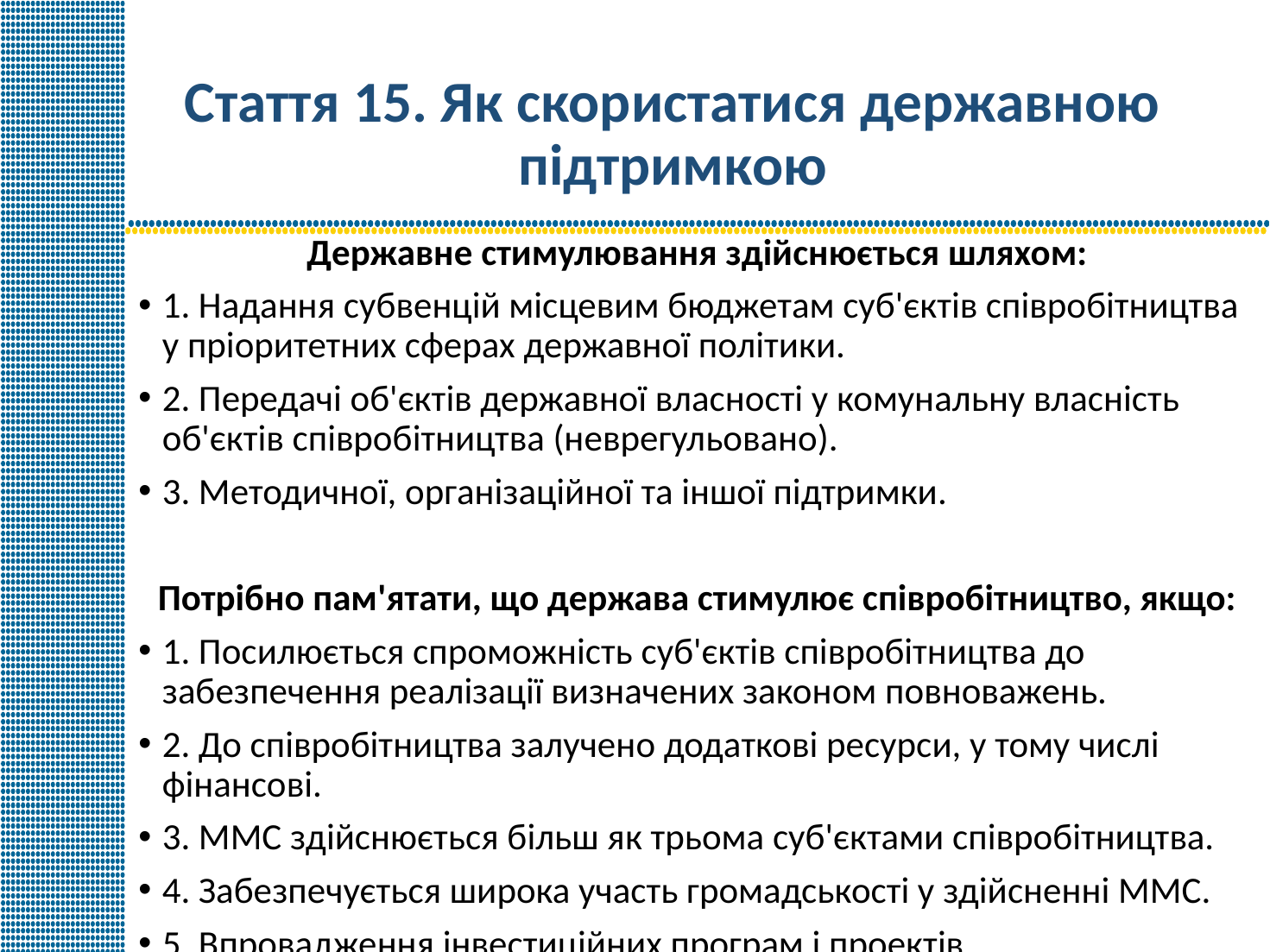

# Стаття 15. Як скористатися державною підтримкою
Державне стимулювання здійснюється шляхом:
1. Надання субвенцій місцевим бюджетам суб'єктів співробітництва у пріоритетних сферах державної політики.
2. Передачі об'єктів державної власності у комунальну власність об'єктів співробітництва (неврегульовано).
3. Методичної, організаційної та іншої підтримки.

Потрібно пам'ятати, що держава стимулює співробітництво, якщо:
1. Посилюється спроможність суб'єктів співробітництва до забезпечення реалізації визначених законом повноважень.
2. До співробітництва залучено додаткові ресурси, у тому числі фінансові.
3. ММС здійснюється більш як трьома суб'єктами співробітництва.
4. Забезпечується широка участь громадськості у здійсненні ММС.
5. Впровадження інвестиційних програм і проектів.
10